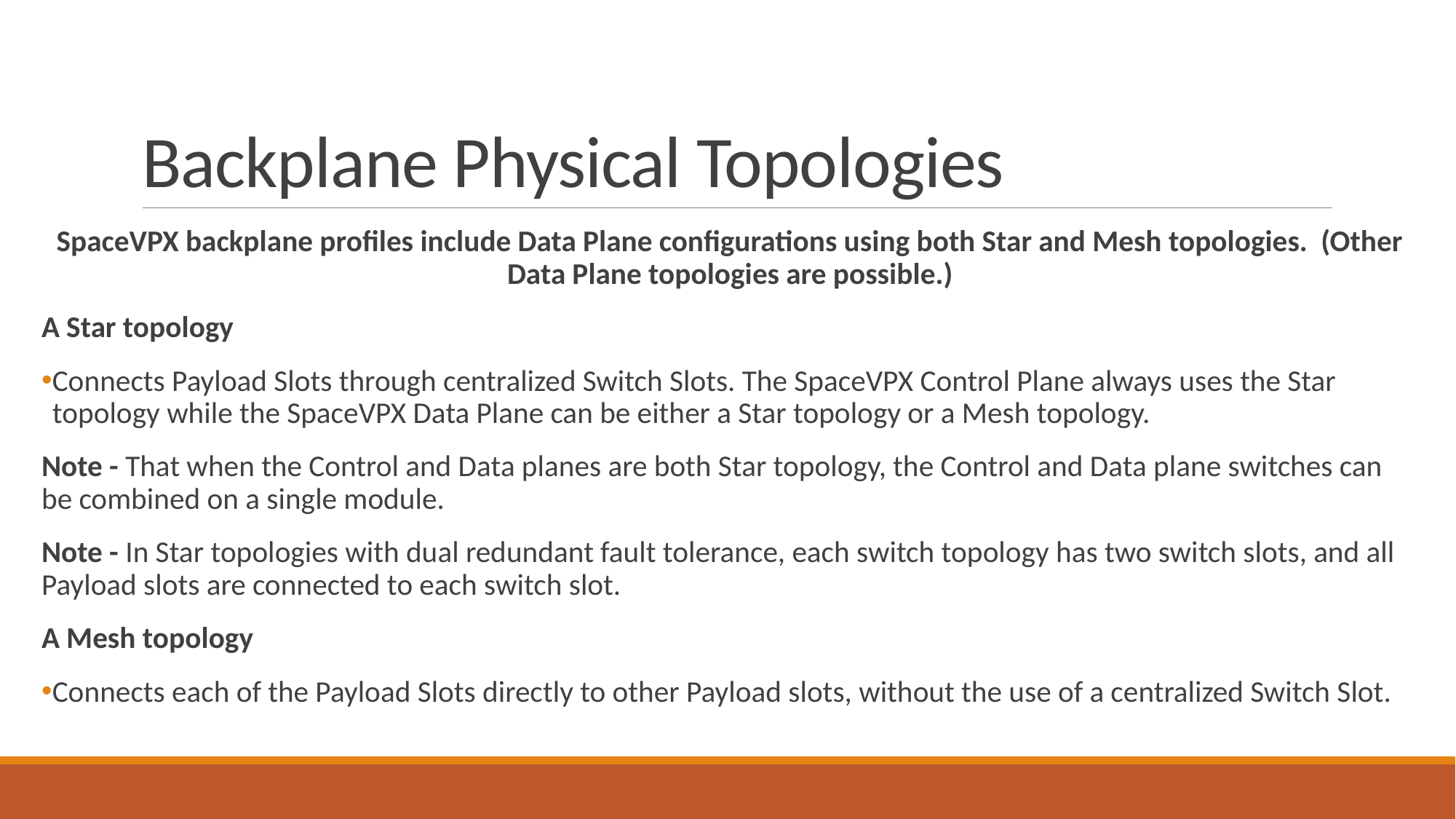

# Backplane Physical Topologies
SpaceVPX backplane profiles include Data Plane configurations using both Star and Mesh topologies.  (Other Data Plane topologies are possible.)
A Star topology
Connects Payload Slots through centralized Switch Slots. The SpaceVPX Control Plane always uses the Star topology while the SpaceVPX Data Plane can be either a Star topology or a Mesh topology.
Note - That when the Control and Data planes are both Star topology, the Control and Data plane switches can be combined on a single module.
Note - In Star topologies with dual redundant fault tolerance, each switch topology has two switch slots, and all Payload slots are connected to each switch slot.
A Mesh topology
Connects each of the Payload Slots directly to other Payload slots, without the use of a centralized Switch Slot.